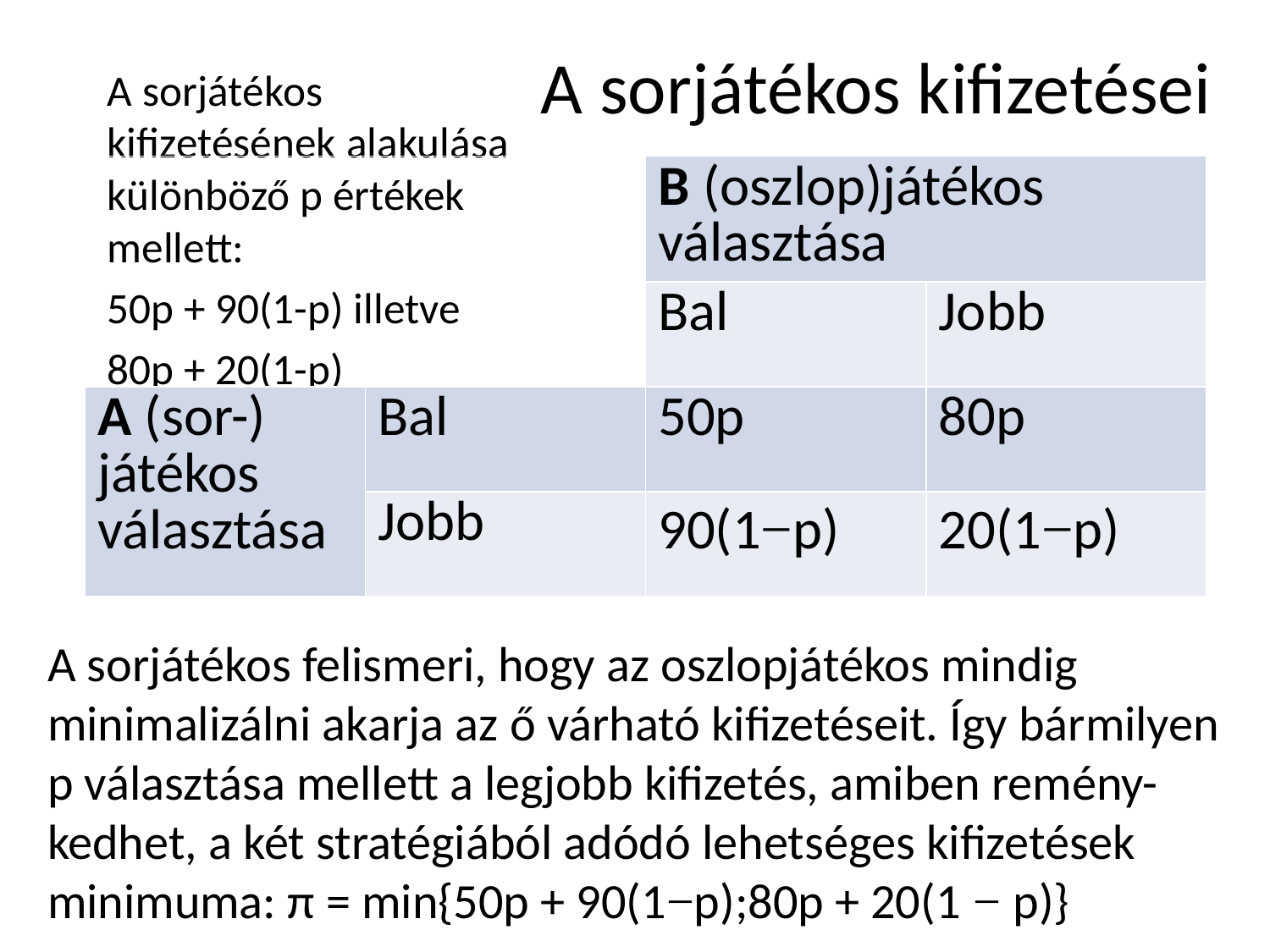

A sorjátékos kifizetései
	A sorjátékos kifizetésének alakulása különböző p értékek mellett:
	50p + 90(1-p) illetve
	80p + 20(1-p)
|  |  | B (oszlop)játékos választása |  |
| --- | --- | --- | --- |
|  |  | Bal | Jobb |
| A (sor-) játékos választása | Bal | 50p | 80p |
|  | Jobb | 90(1−p) | 20(1−p) |
A sorjátékos felismeri, hogy az oszlopjátékos mindig minimalizálni akarja az ő várható kifizetéseit. Így bármilyen p választása mellett a legjobb kifizetés, amiben remény-kedhet, a két stratégiából adódó lehetséges kifizetések minimuma: π = min{50p + 90(1−p);80p + 20(1 − p)}